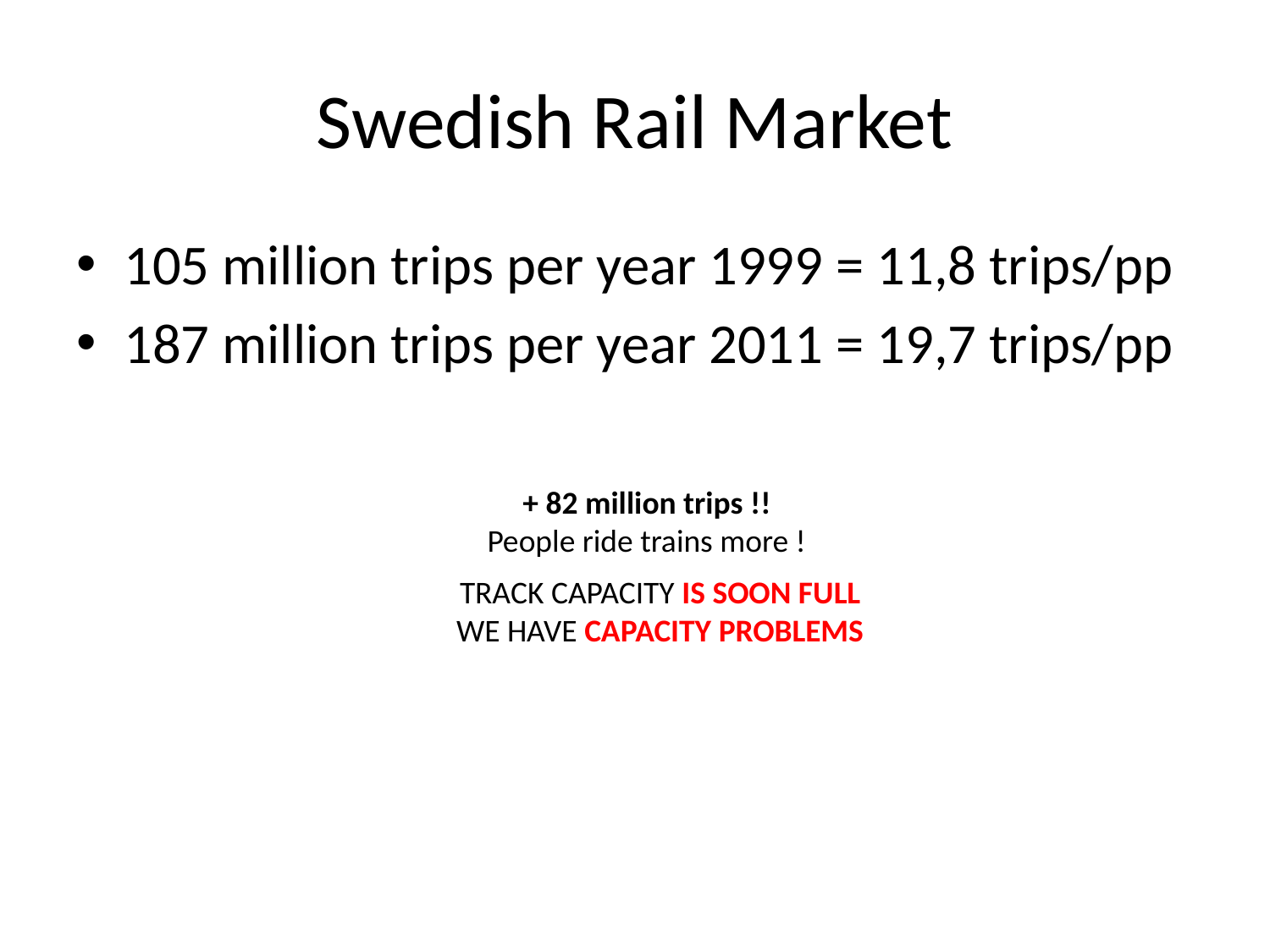

# Swedish Rail Market
105 million trips per year 1999 = 11,8 trips/pp
187 million trips per year 2011 = 19,7 trips/pp
+ 82 million trips !!
People ride trains more !
TRACK CAPACITY IS SOON FULL
WE HAVE CAPACITY PROBLEMS